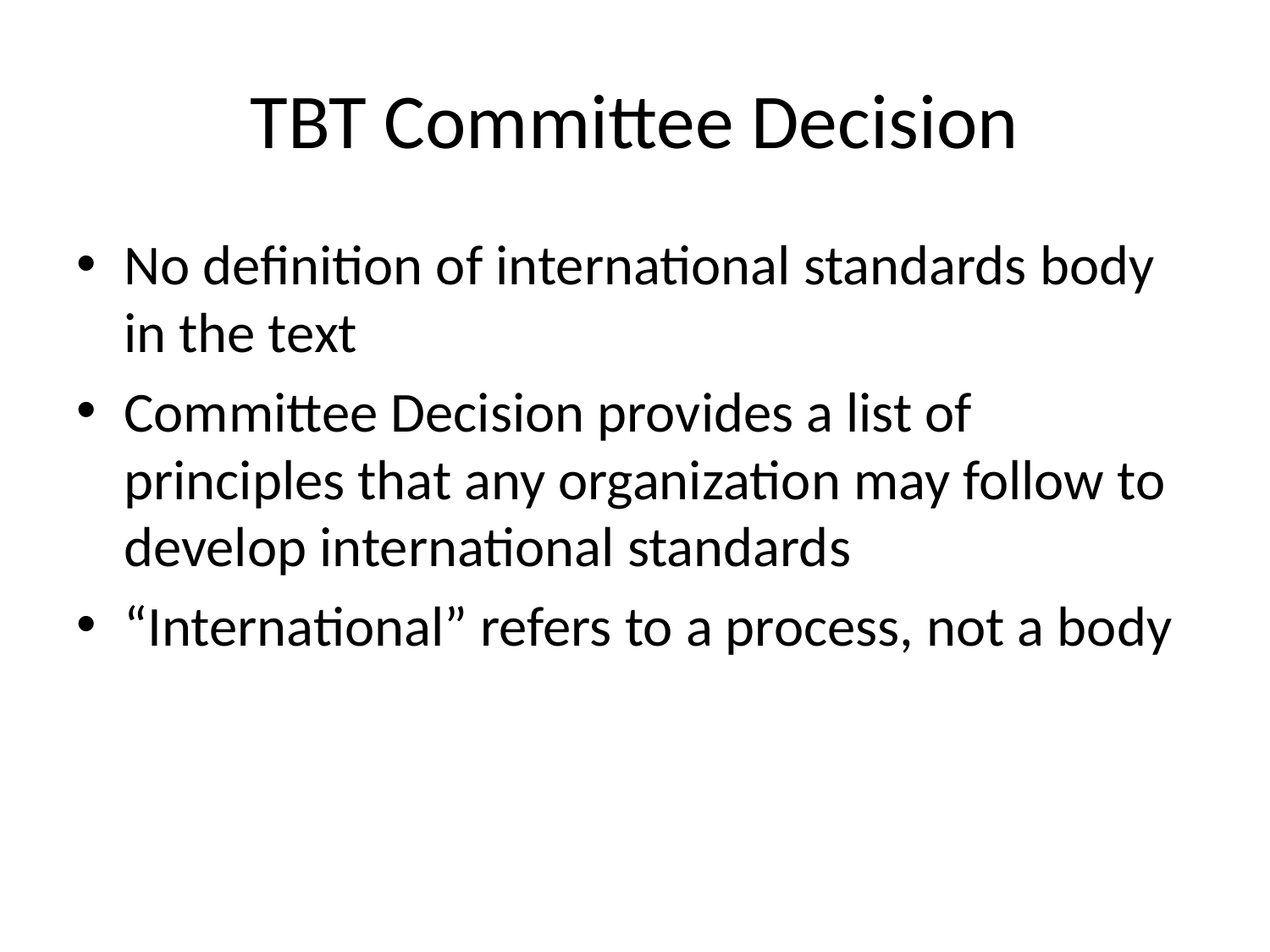

# TBT Committee Decision
No definition of international standards body in the text
Committee Decision provides a list of principles that any organization may follow to develop international standards
“International” refers to a process, not a body